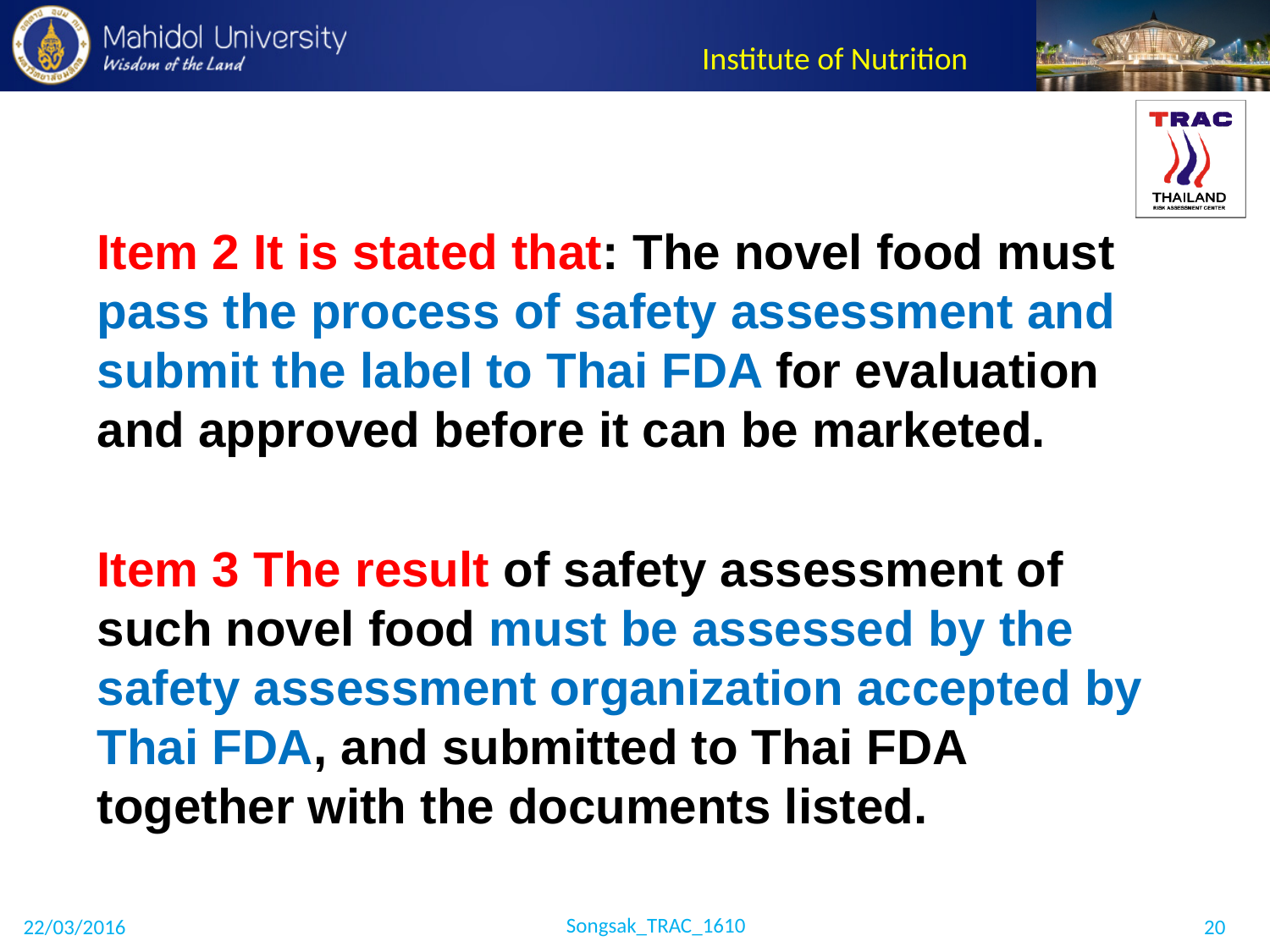

Item 2 It is stated that: The novel food must pass the process of safety assessment and submit the label to Thai FDA for evaluation and approved before it can be marketed.

Item 3 The result of safety assessment of such novel food must be assessed by the safety assessment organization accepted by Thai FDA, and submitted to Thai FDA together with the documents listed.
Songsak_TRAC_1610
22/03/2016
20